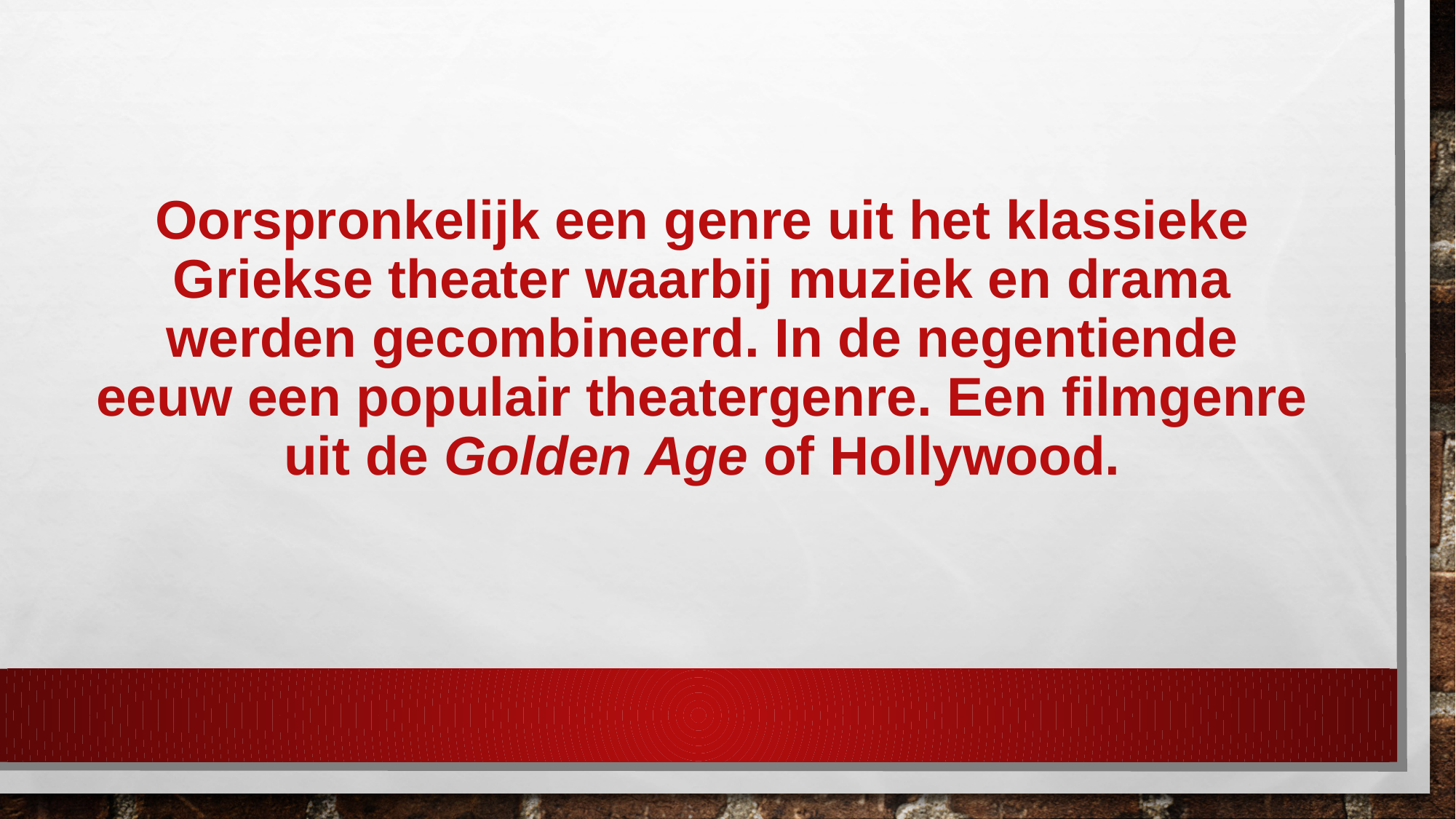

# Oorspronkelijk een genre uit het klassieke Griekse theater waarbij muziek en drama werden gecombineerd. In de negentiende eeuw een populair theatergenre. Een filmgenre uit de Golden Age of Hollywood.